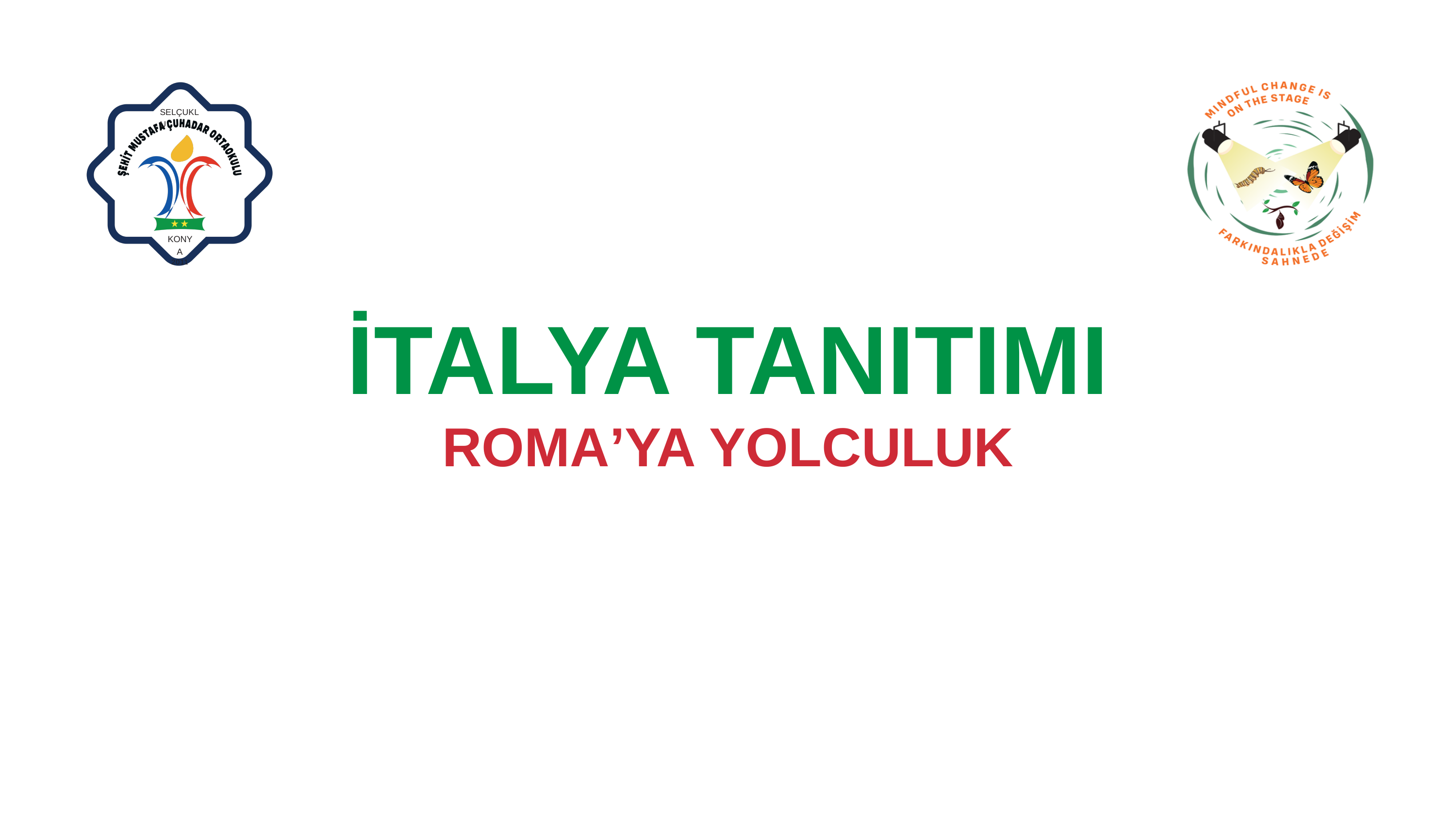

SELÇUKLU
KONYA
2011

İTALYA TANITIMI
ROMA’YA YOLCULUK